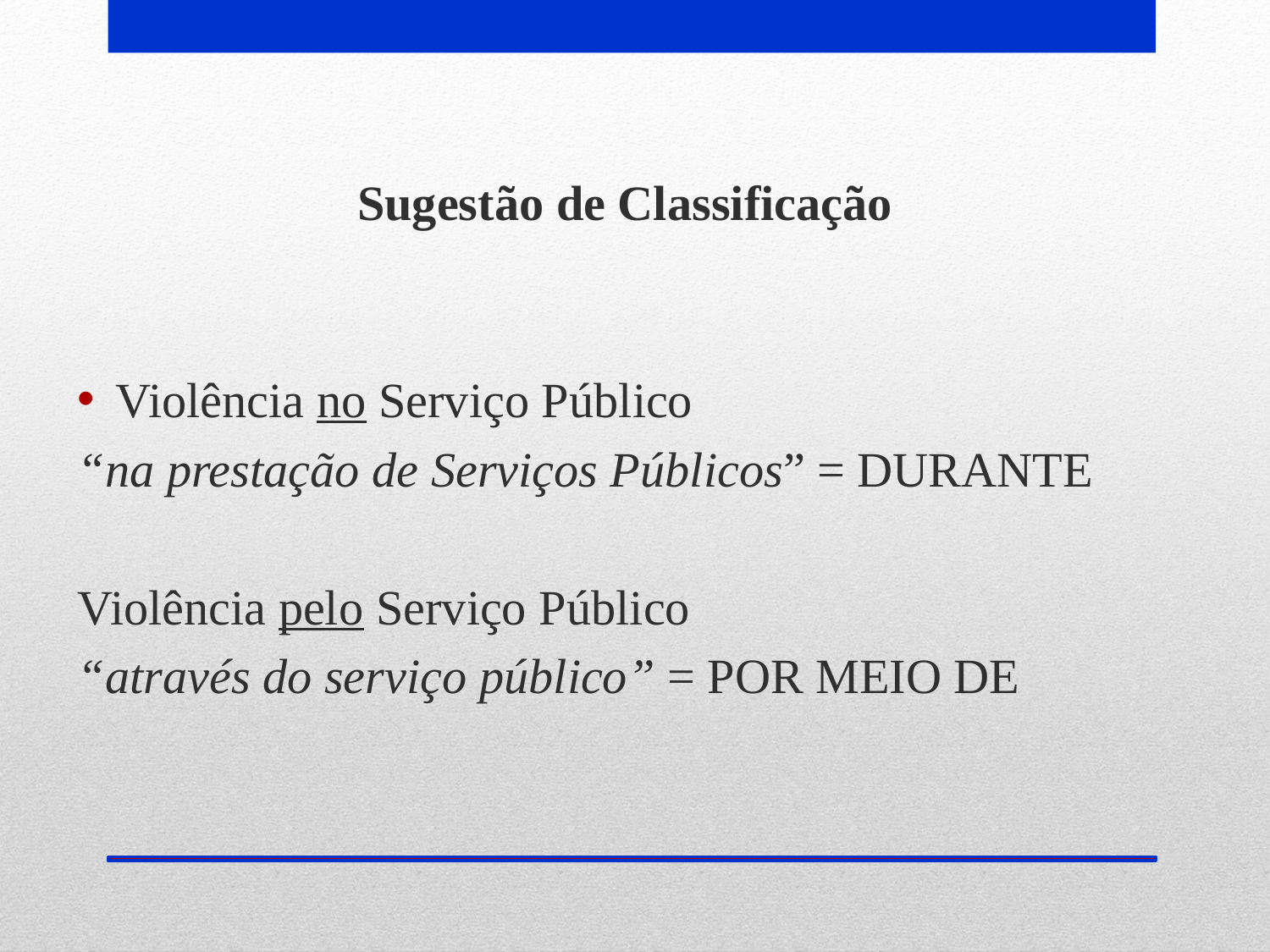

Sugestão de ​Classificação

Violência no Serviço Público
“na prestação de Serviços Públicos” = DURANTE

Violência pelo Serviço Público
“através do serviço público” = POR MEIO DE